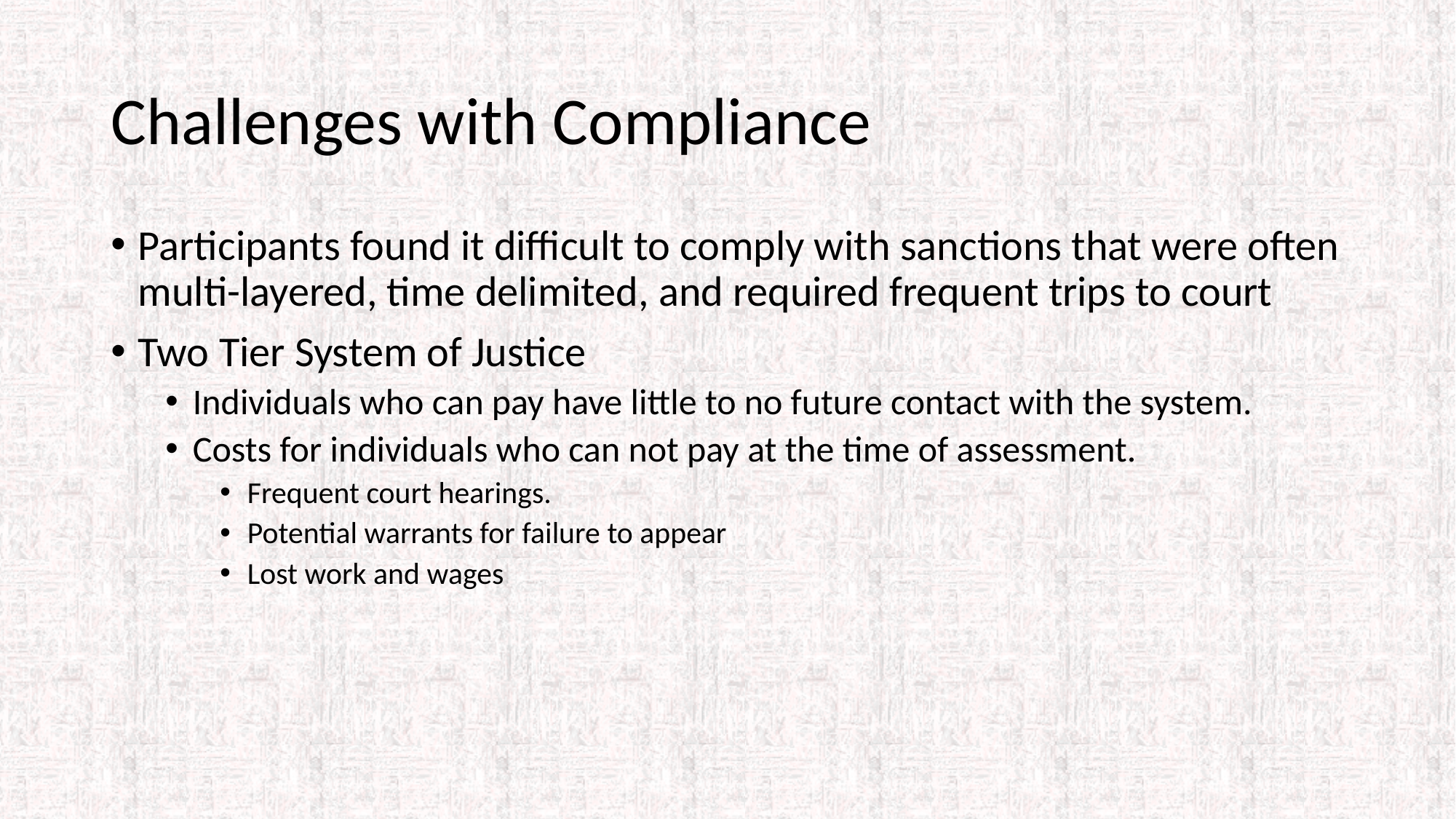

# Challenges with Compliance
Participants found it difficult to comply with sanctions that were often multi-layered, time delimited, and required frequent trips to court
Two Tier System of Justice
Individuals who can pay have little to no future contact with the system.
Costs for individuals who can not pay at the time of assessment.
Frequent court hearings.
Potential warrants for failure to appear
Lost work and wages